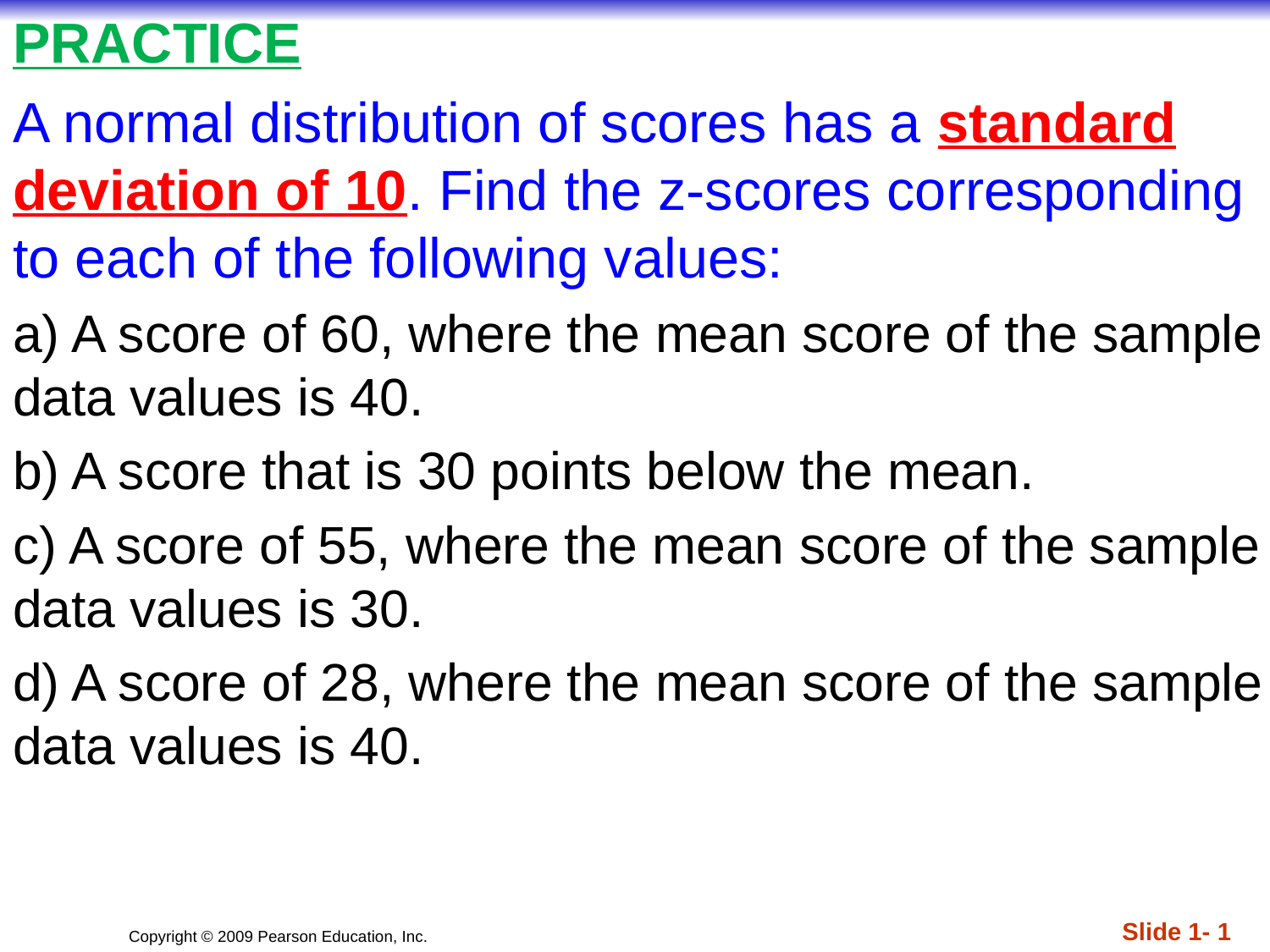

# PRACTICE
A normal distribution of scores has a standard deviation of 10. Find the z-scores corresponding to each of the following values:
a) A score of 60, where the mean score of the sample data values is 40.
b) A score that is 30 points below the mean.
c) A score of 55, where the mean score of the sample data values is 30.
d) A score of 28, where the mean score of the sample data values is 40.
Slide 1- 1